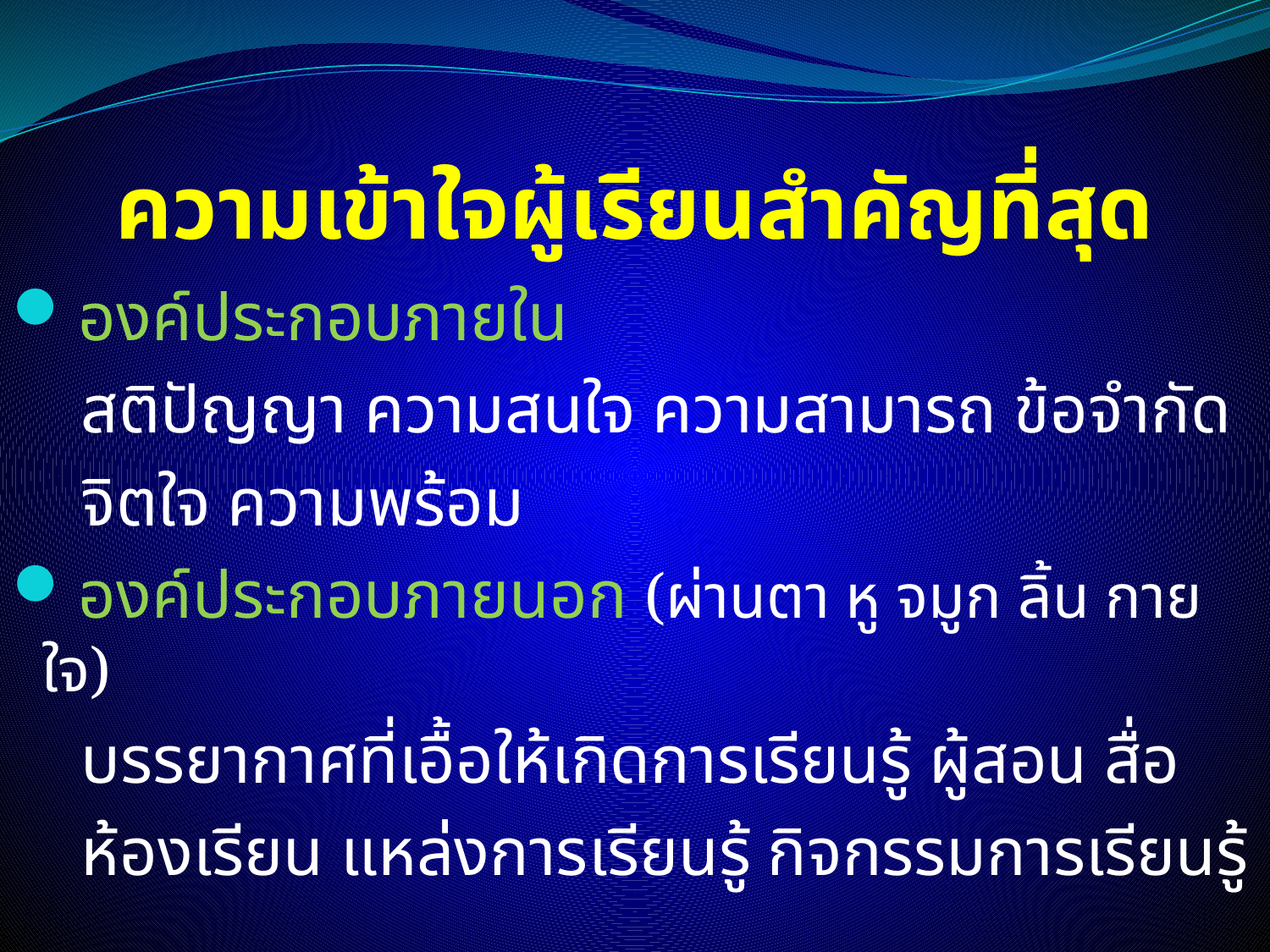

# ความเข้าใจผู้เรียนสำคัญที่สุด
 องค์ประกอบภายใน
    สติปัญญา ความสนใจ ความสามารถ ข้อจำกัด
    จิตใจ ความพร้อม
 องค์ประกอบภายนอก (ผ่านตา หู จมูก ลิ้น กาย ใจ)
    บรรยากาศที่เอื้อให้เกิดการเรียนรู้ ผู้สอน สื่อ
    ห้องเรียน แหล่งการเรียนรู้ กิจกรรมการเรียนรู้